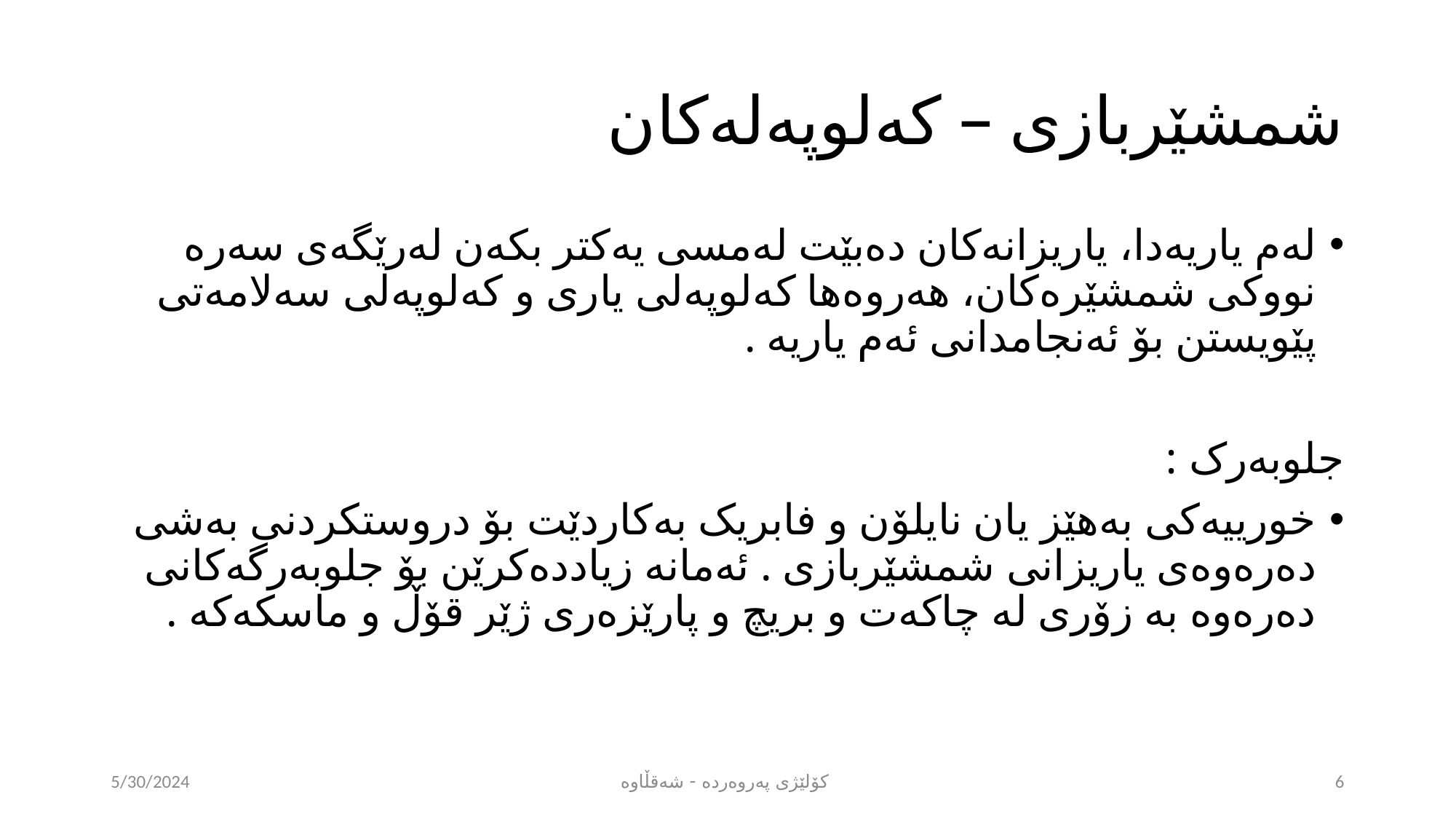

# شمشێربازی – کەلوپەلەکان
لەم یاریەدا، یاریزانەکان دەبێت لەمسی یەکتر بکەن لەرێگەی سەرە نووکی شمشێرەکان، هەروەها کەلوپەلی یاری و کەلوپەلی سەلامەتی پێویستن بۆ ئەنجامدانی ئەم یاریە .

جلوبەرک :
خورییەکی بەهێز یان نایلۆن و فابریک بەکاردێت بۆ دروستکردنی بەشی دەرەوەی یاریزانی شمشێربازی . ئەمانە زیاددەکرێن بۆ جلوبەرگەکانی دەرەوە بە زۆری لە چاکەت و بریچ و پارێزەری ژێر قۆڵ و ماسکەکە .

5/30/2024
کۆلێژی پەروەردە - شەقڵاوە
6